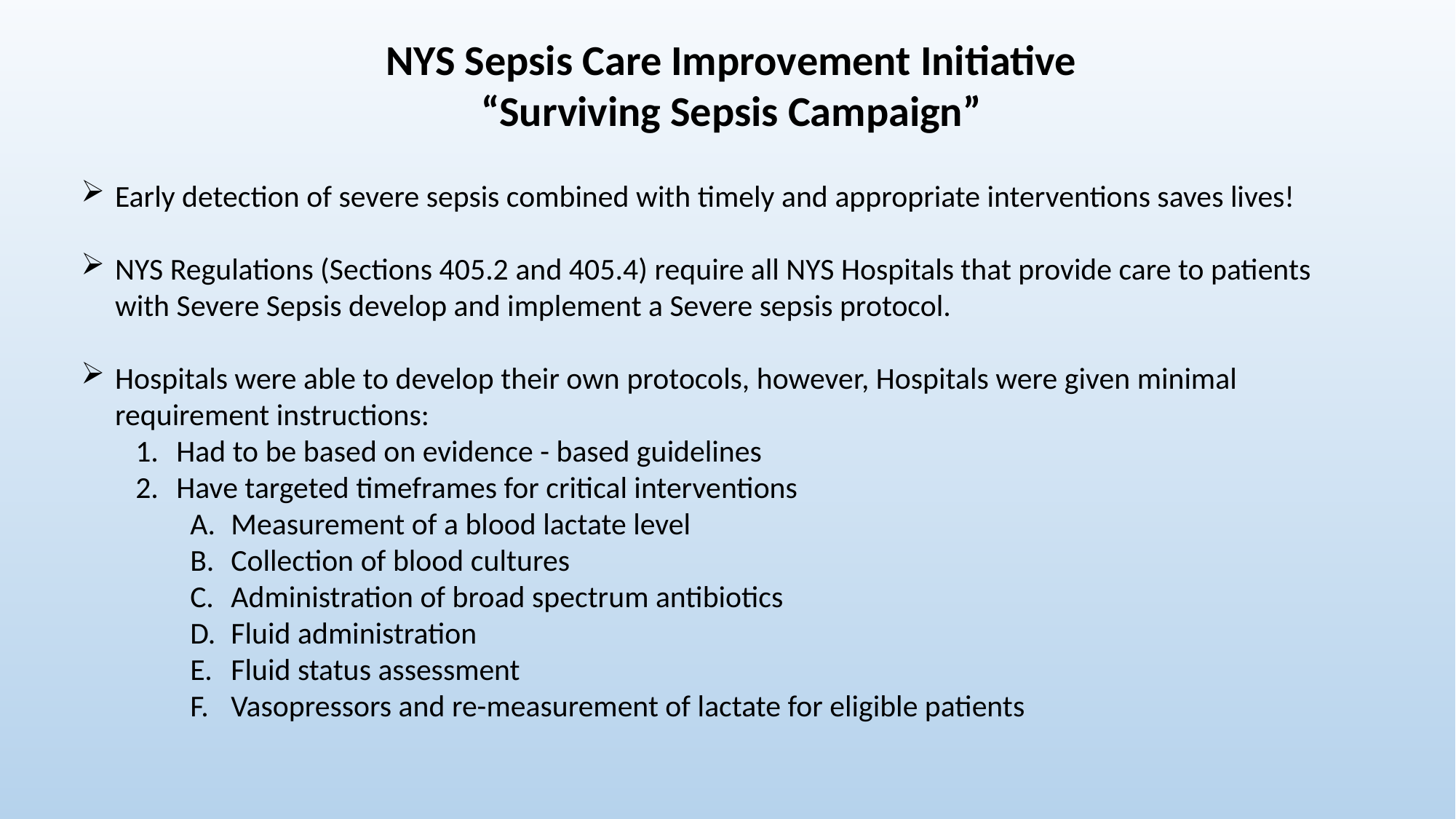

NYS Sepsis Care Improvement Initiative
“Surviving Sepsis Campaign”
Early detection of severe sepsis combined with timely and appropriate interventions saves lives!

NYS Regulations (Sections 405.2 and 405.4) require all NYS Hospitals that provide care to patients with Severe Sepsis develop and implement a Severe sepsis protocol.

Hospitals were able to develop their own protocols, however, Hospitals were given minimal requirement instructions:
Had to be based on evidence - based guidelines
Have targeted timeframes for critical interventions
Measurement of a blood lactate level
Collection of blood cultures
Administration of broad spectrum antibiotics
Fluid administration
Fluid status assessment
Vasopressors and re-measurement of lactate for eligible patients